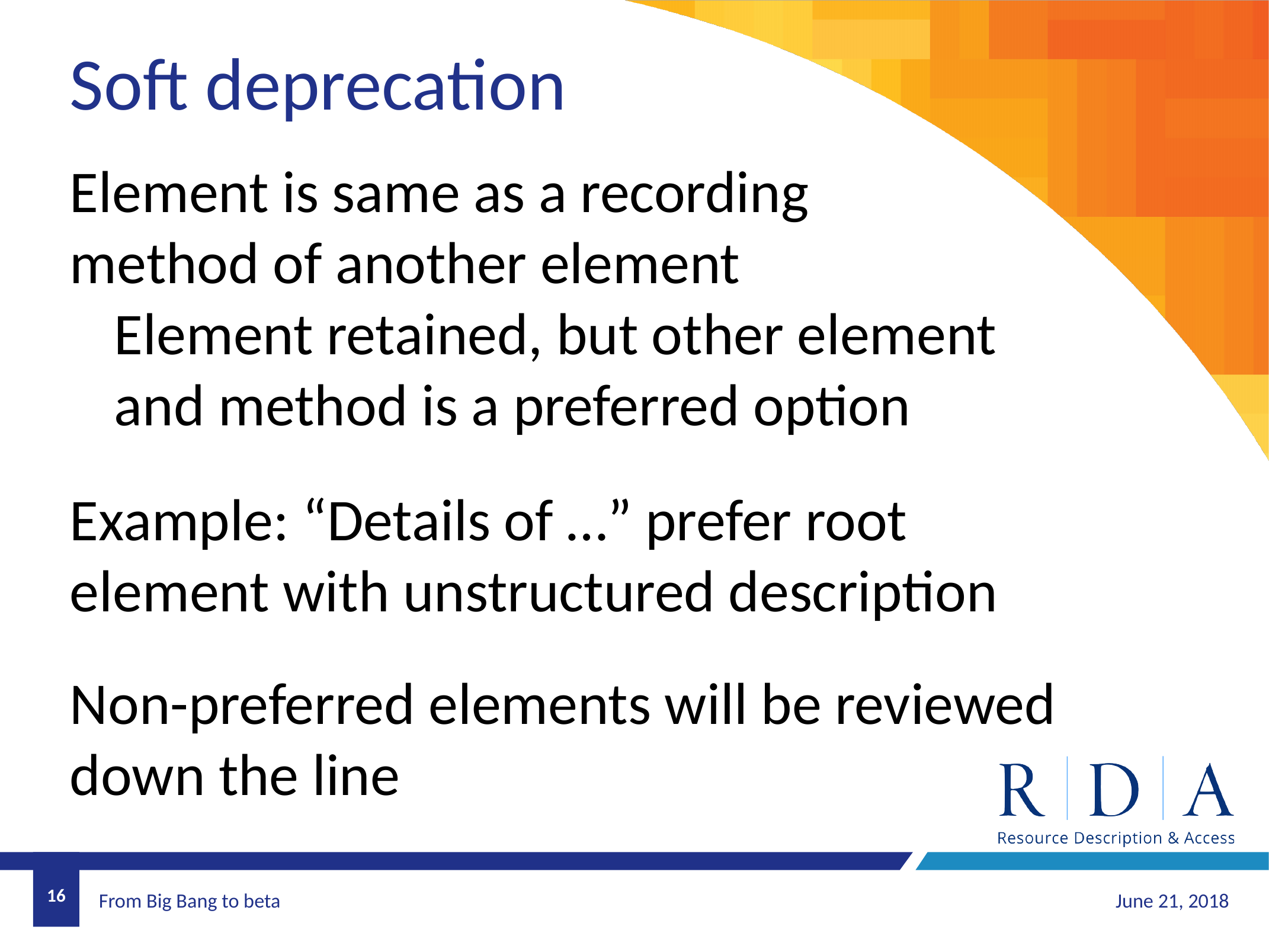

Soft deprecation
Element is same as a recording method of another element
Element retained, but other element and method is a preferred option
Example: “Details of …” prefer root element with unstructured description
Non-preferred elements will be reviewed down the line
16
June 21, 2018